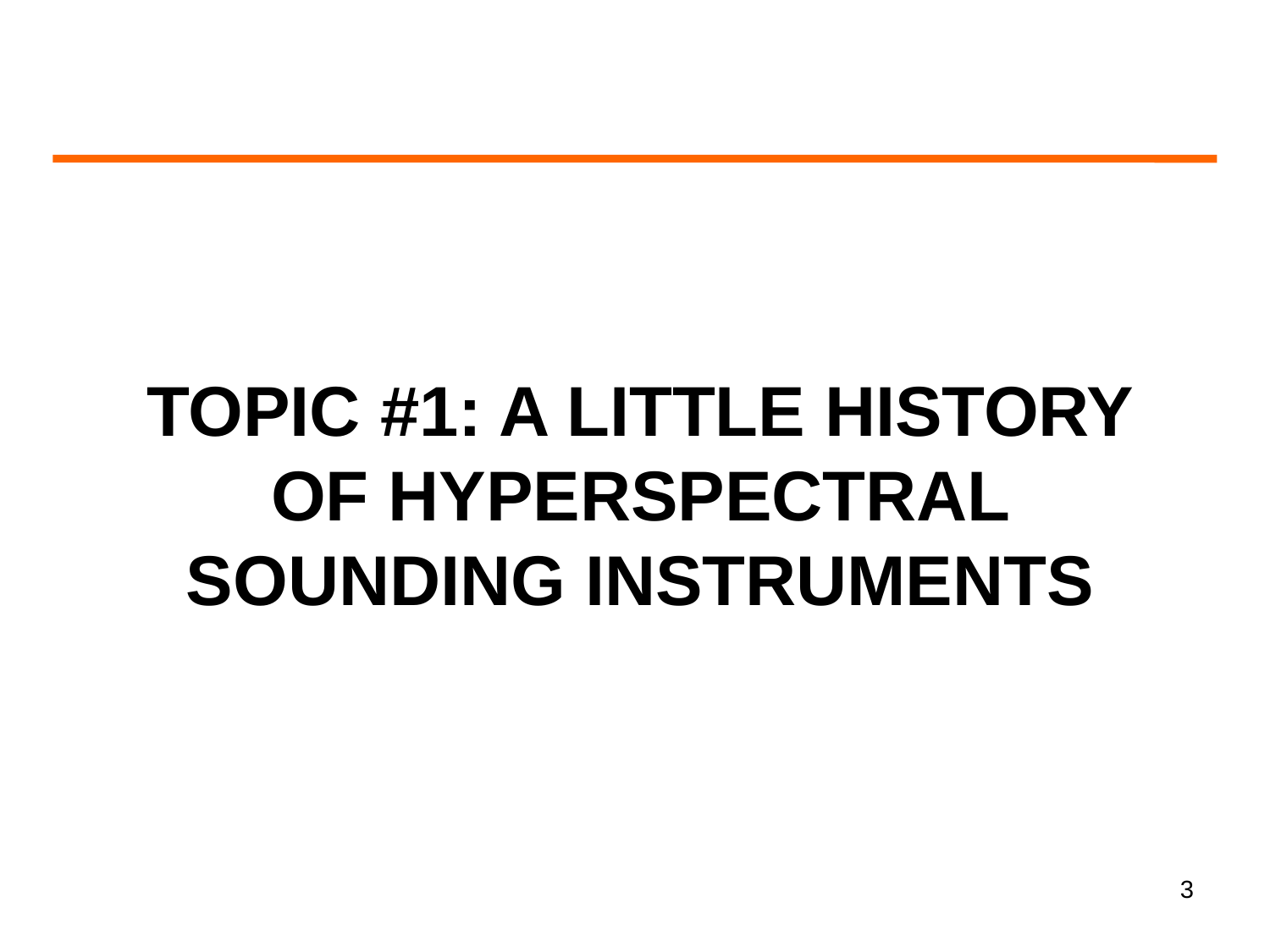

# topic #1: A Little HIStory of hyperspectral Sounding Instruments
3